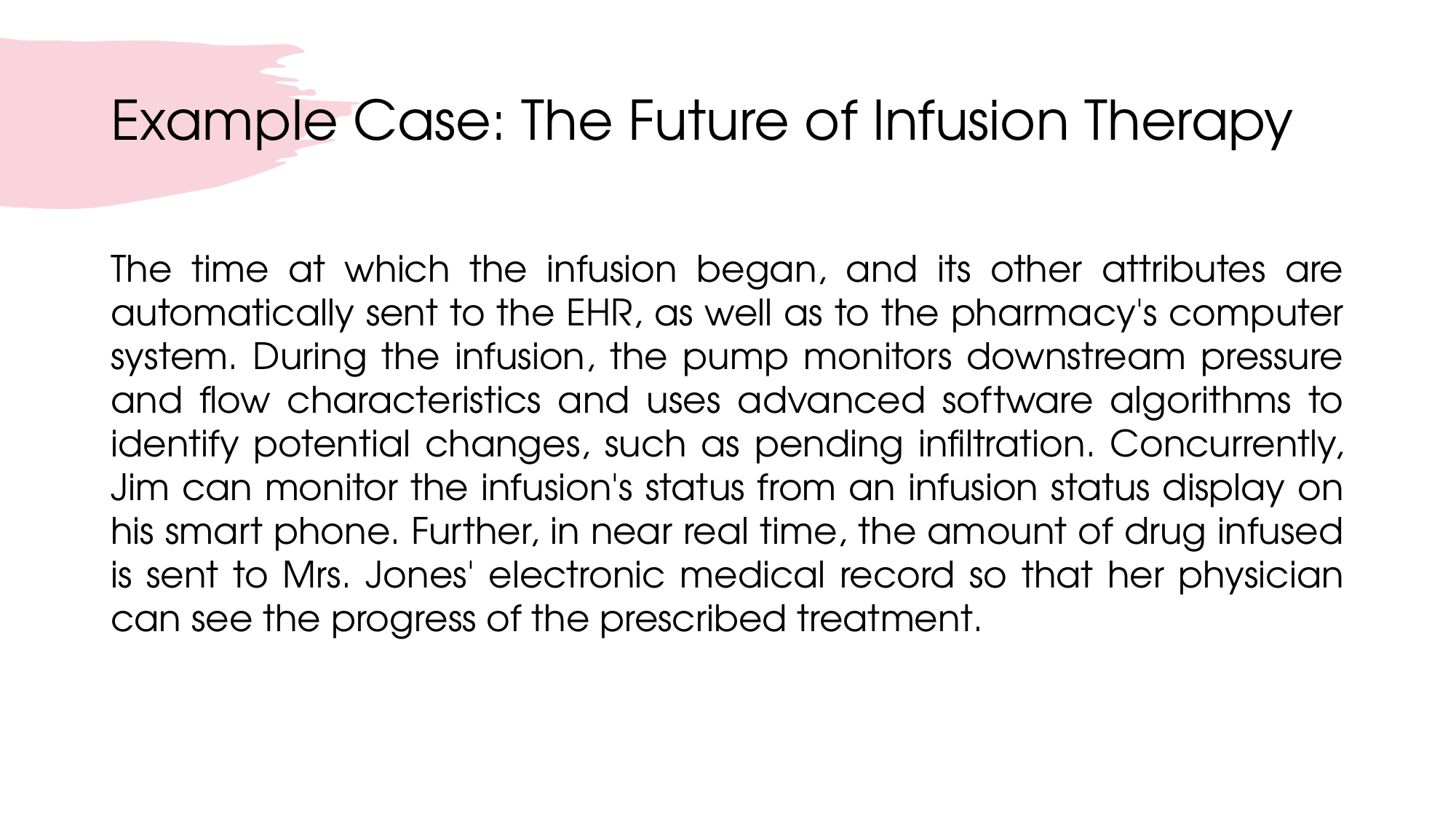

# Example Case: The Future of Infusion Therapy
The time at which the infusion began, and its other attributes are automatically sent to the EHR, as well as to the pharmacy's computer system. During the infusion, the pump monitors downstream pressure and flow characteristics and uses advanced software algorithms to identify potential changes, such as pending infiltration. Concurrently, Jim can monitor the infusion's status from an infusion status display on his smart phone. Further, in near real time, the amount of drug infused is sent to Mrs. Jones' electronic medical record so that her physician can see the progress of the prescribed treatment.